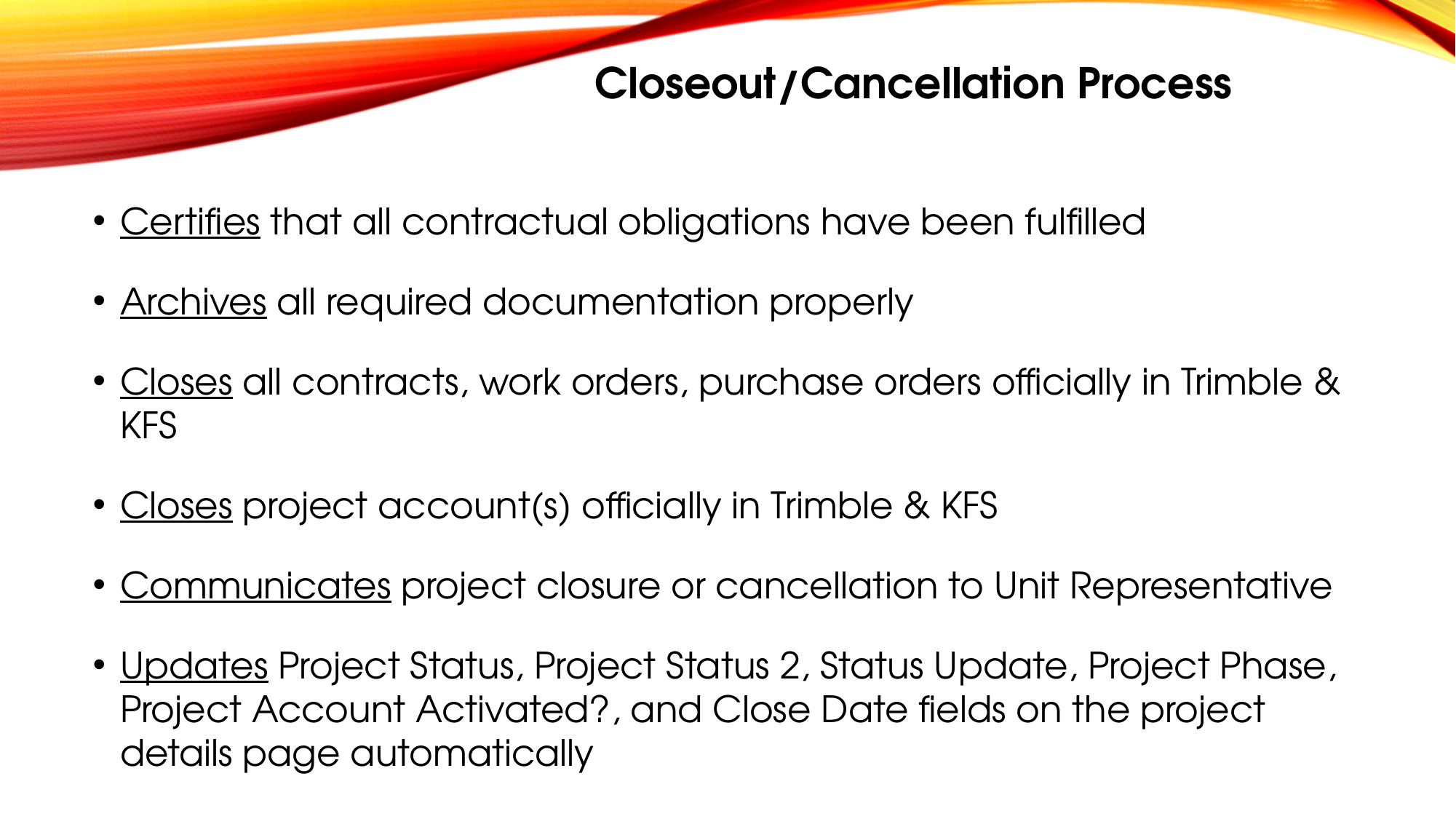

Closeout/Cancellation Process
Certifies that all contractual obligations have been fulfilled
Archives all required documentation properly
Closes all contracts, work orders, purchase orders officially in Trimble & KFS
Closes project account(s) officially in Trimble & KFS
Communicates project closure or cancellation to Unit Representative
Updates Project Status, Project Status 2, Status Update, Project Phase, Project Account Activated?, and Close Date fields on the project details page automatically